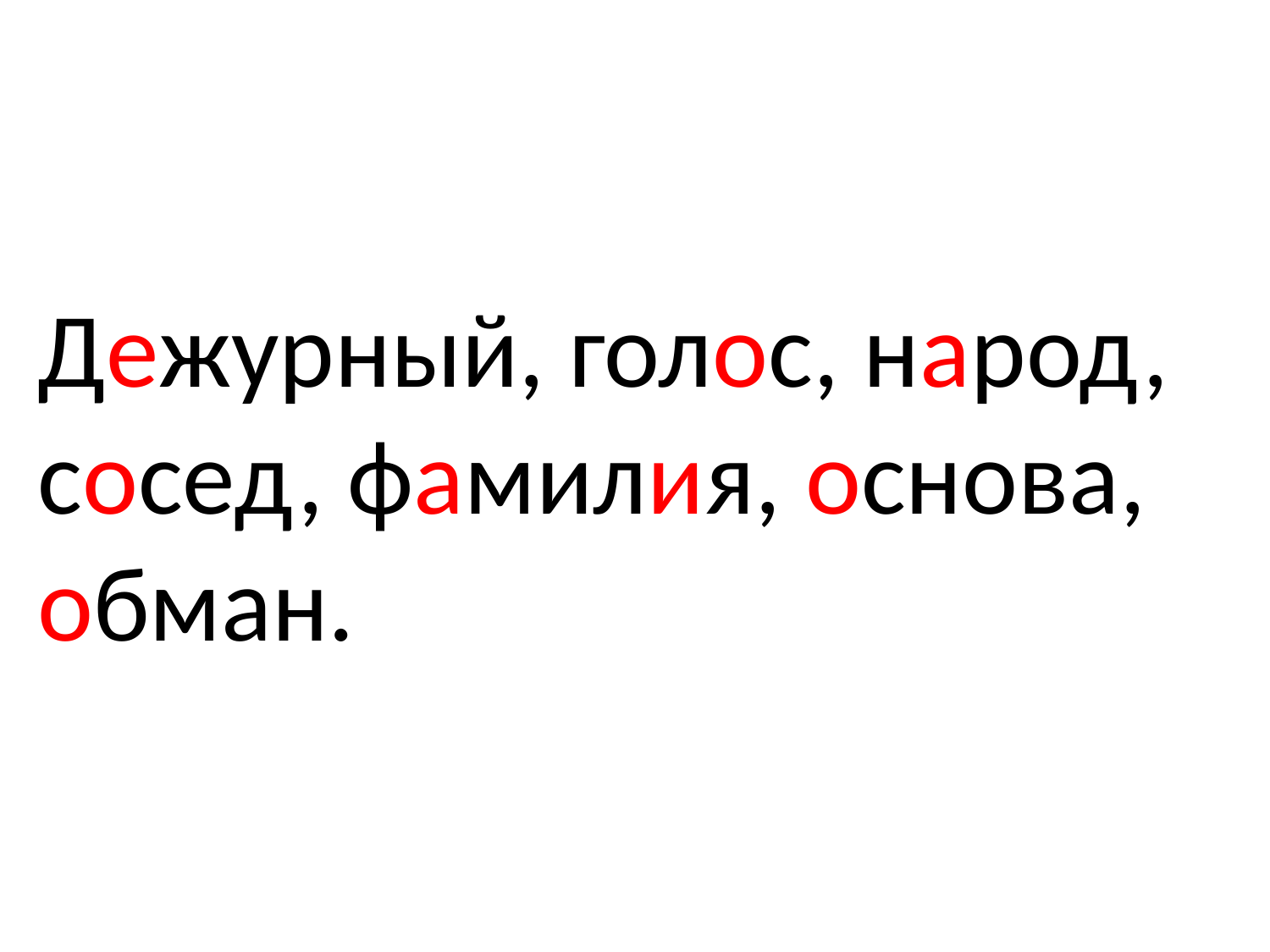

Дежурный, голос, народ,
сосед, фамилия, основа,
обман.